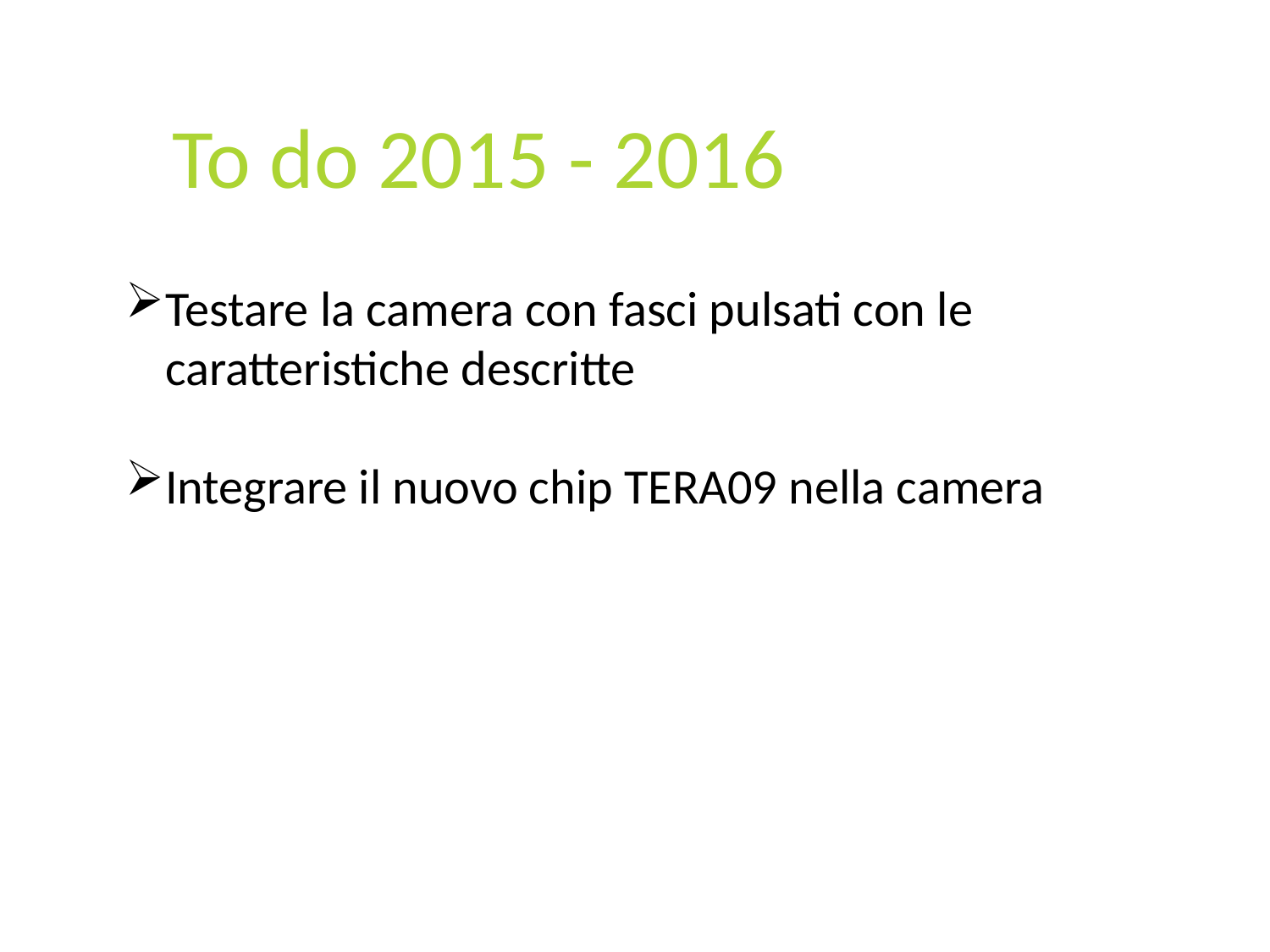

To do 2015 - 2016
Testare la camera con fasci pulsati con le caratteristiche descritte

Integrare il nuovo chip TERA09 nella camera